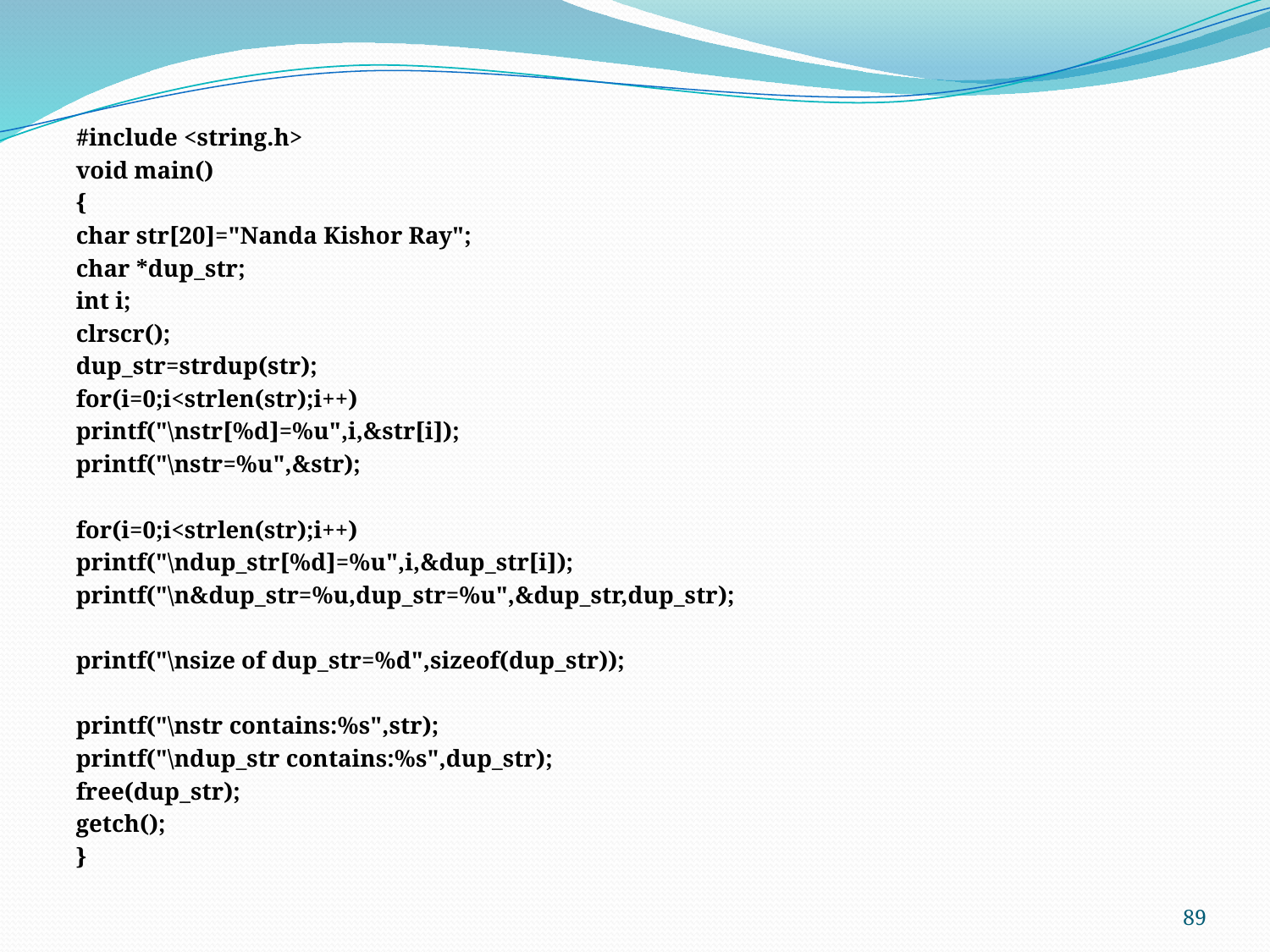

#include <string.h>
void main()
{
char str[20]="Nanda Kishor Ray";
char *dup_str;
int i;
clrscr();
dup_str=strdup(str);
for(i=0;i<strlen(str);i++)
printf("\nstr[%d]=%u",i,&str[i]);
printf("\nstr=%u",&str);

for(i=0;i<strlen(str);i++)
printf("\ndup_str[%d]=%u",i,&dup_str[i]);
printf("\n&dup_str=%u,dup_str=%u",&dup_str,dup_str);

printf("\nsize of dup_str=%d",sizeof(dup_str));

printf("\nstr contains:%s",str);
printf("\ndup_str contains:%s",dup_str);
free(dup_str);
getch();
}
89